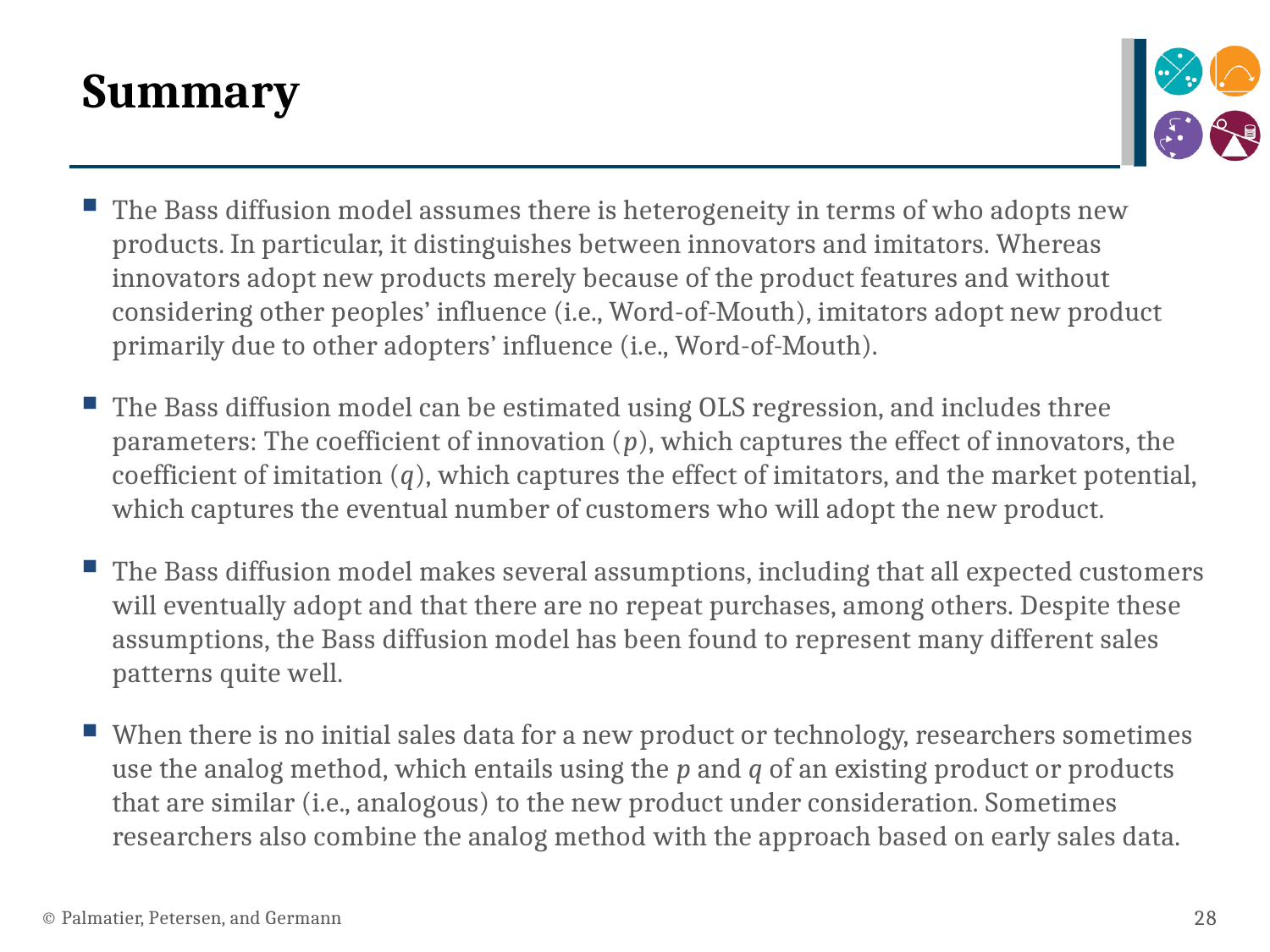

# Summary
The Bass diffusion model assumes there is heterogeneity in terms of who adopts new products. In particular, it distinguishes between innovators and imitators. Whereas innovators adopt new products merely because of the product features and without considering other peoples’ influence (i.e., Word-of-Mouth), imitators adopt new product primarily due to other adopters’ influence (i.e., Word-of-Mouth).
The Bass diffusion model can be estimated using OLS regression, and includes three parameters: The coefficient of innovation (p), which captures the effect of innovators, the coefficient of imitation (q), which captures the effect of imitators, and the market potential, which captures the eventual number of customers who will adopt the new product.
The Bass diffusion model makes several assumptions, including that all expected customers will eventually adopt and that there are no repeat purchases, among others. Despite these assumptions, the Bass diffusion model has been found to represent many different sales patterns quite well.
When there is no initial sales data for a new product or technology, researchers sometimes use the analog method, which entails using the p and q of an existing product or products that are similar (i.e., analogous) to the new product under consideration. Sometimes researchers also combine the analog method with the approach based on early sales data.
© Palmatier, Petersen, and Germann
28